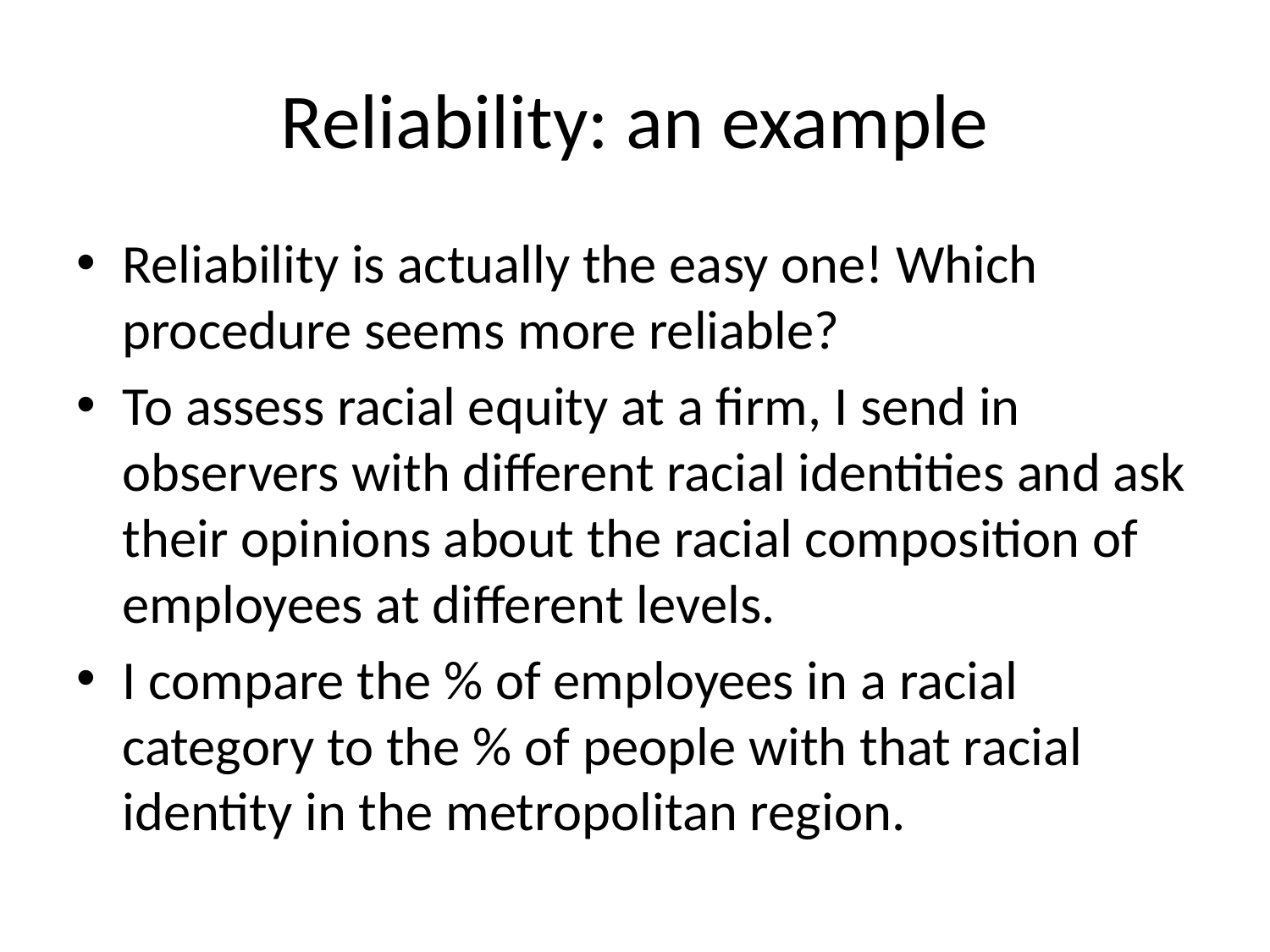

# Reliability: an example
Reliability is actually the easy one! Which procedure seems more reliable?
To assess racial equity at a firm, I send in observers with different racial identities and ask their opinions about the racial composition of employees at different levels.
I compare the % of employees in a racial category to the % of people with that racial identity in the metropolitan region.